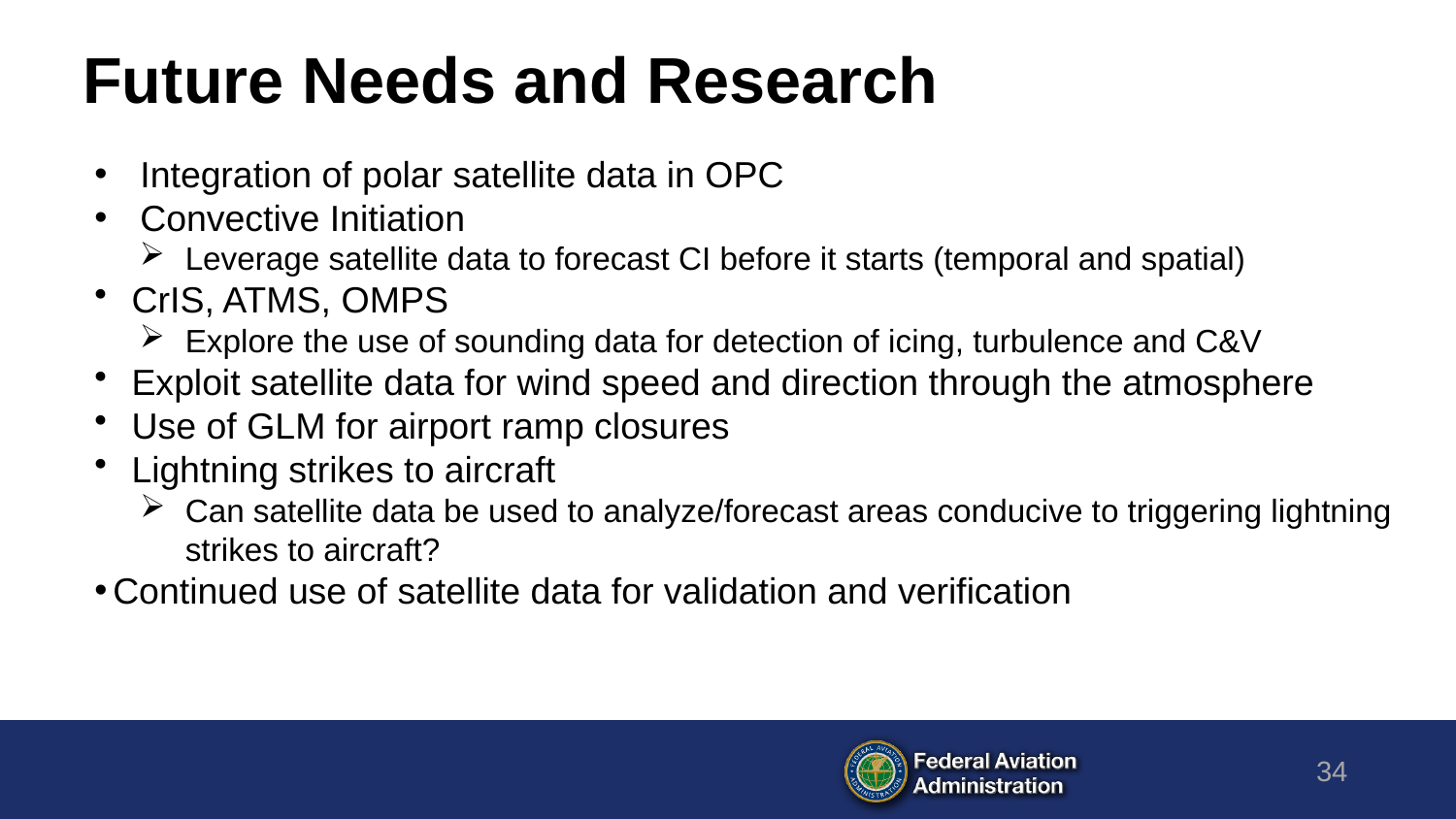

# Future Needs and Research
Integration of polar satellite data in OPC
Convective Initiation
Leverage satellite data to forecast CI before it starts (temporal and spatial)
CrIS, ATMS, OMPS
Explore the use of sounding data for detection of icing, turbulence and C&V
Exploit satellite data for wind speed and direction through the atmosphere
Use of GLM for airport ramp closures
Lightning strikes to aircraft
Can satellite data be used to analyze/forecast areas conducive to triggering lightning strikes to aircraft?
Continued use of satellite data for validation and verification

34